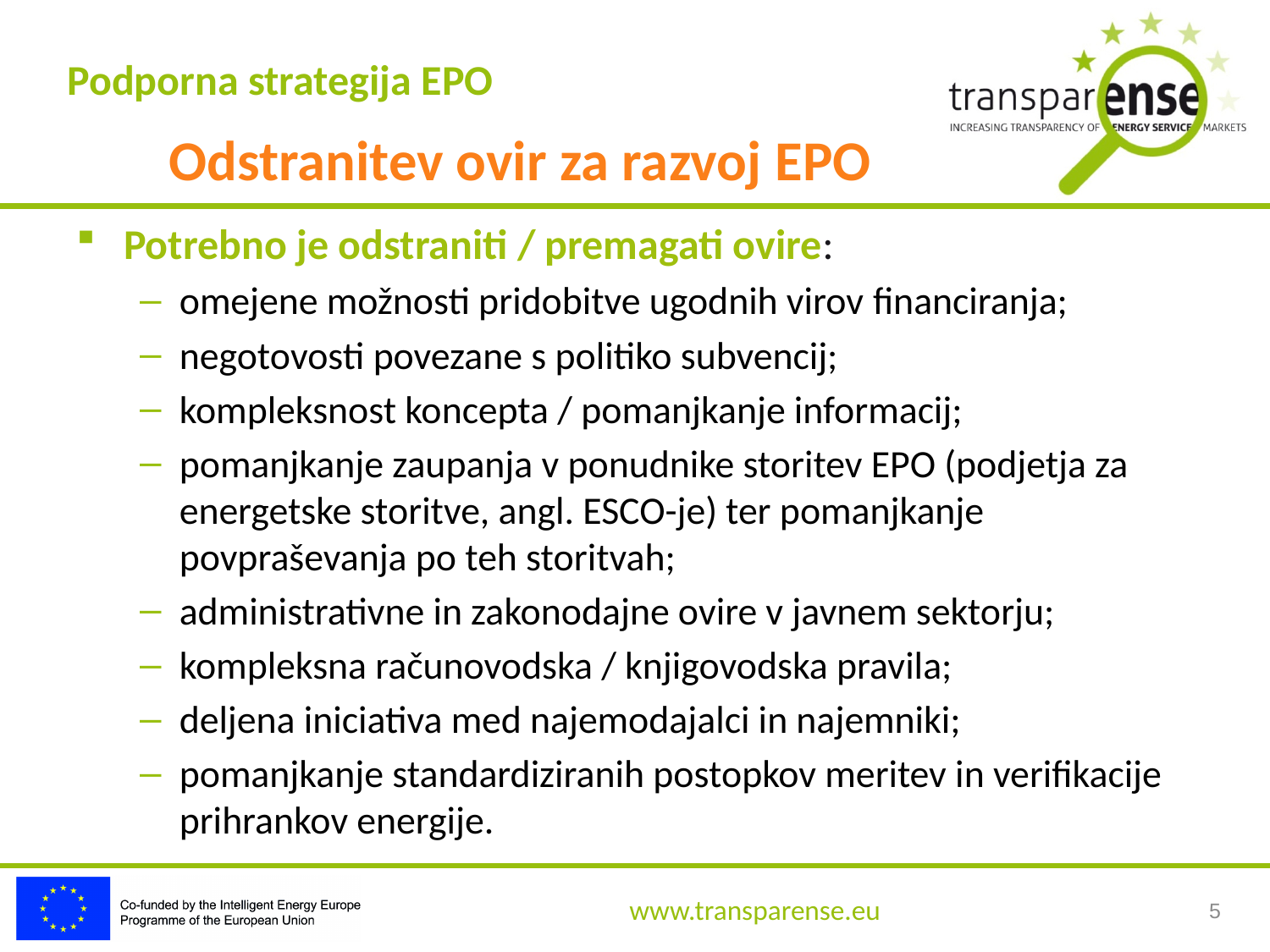

Podporna strategija EPO
Odstranitev ovir za razvoj EPO

Potrebno je odstraniti / premagati ovire:
omejene možnosti pridobitve ugodnih virov ﬁnanciranja;
negotovosti povezane s politiko subvencij;
kompleksnost koncepta / pomanjkanje informacij;
pomanjkanje zaupanja v ponudnike storitev EPO (podjetja za energetske storitve, angl. ESCO-je) ter pomanjkanje povpraševanja po teh storitvah;
administrativne in zakonodajne ovire v javnem sektorju;
kompleksna računovodska / knjigovodska pravila;
deljena iniciativa med najemodajalci in najemniki;
pomanjkanje standardiziranih postopkov meritev in verifikacije prihrankov energije.
5